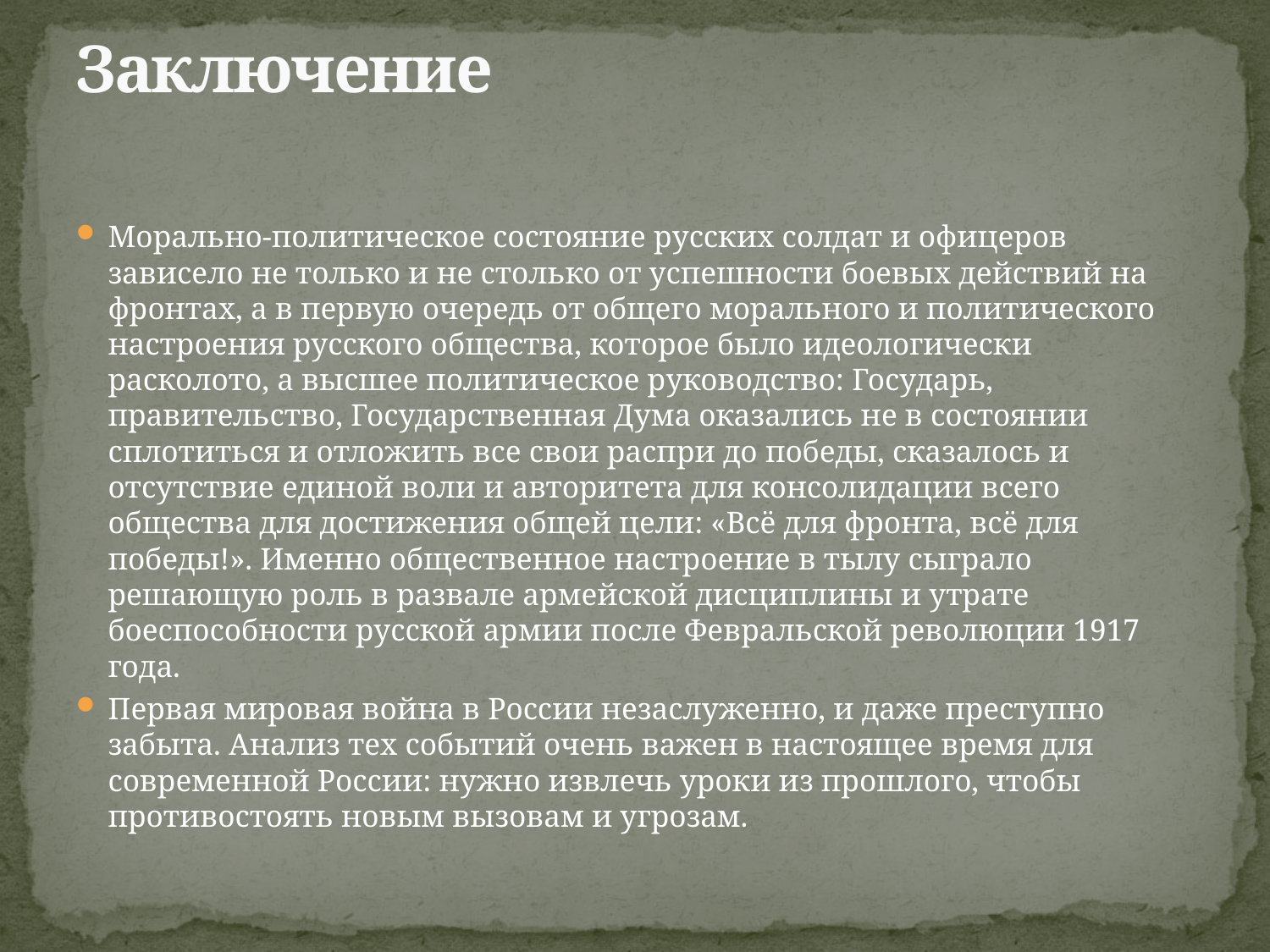

# Заключение
Морально-политическое состояние русских солдат и офицеров зависело не только и не столько от успешности боевых действий на фронтах, а в первую очередь от общего морального и политического настроения русского общества, которое было идеологически расколото, а высшее политическое руководство: Государь, правительство, Государственная Дума оказались не в состоянии сплотиться и отложить все свои распри до победы, сказалось и отсутствие единой воли и авторитета для консолидации всего общества для достижения общей цели: «Всё для фронта, всё для победы!». Именно общественное настроение в тылу сыграло решающую роль в развале армейской дисциплины и утрате боеспособности русской армии после Февральской революции 1917 года.
Первая мировая война в России незаслуженно, и даже преступно забыта. Анализ тех событий очень важен в настоящее время для современной России: нужно извлечь уроки из прошлого, чтобы противостоять новым вызовам и угрозам.